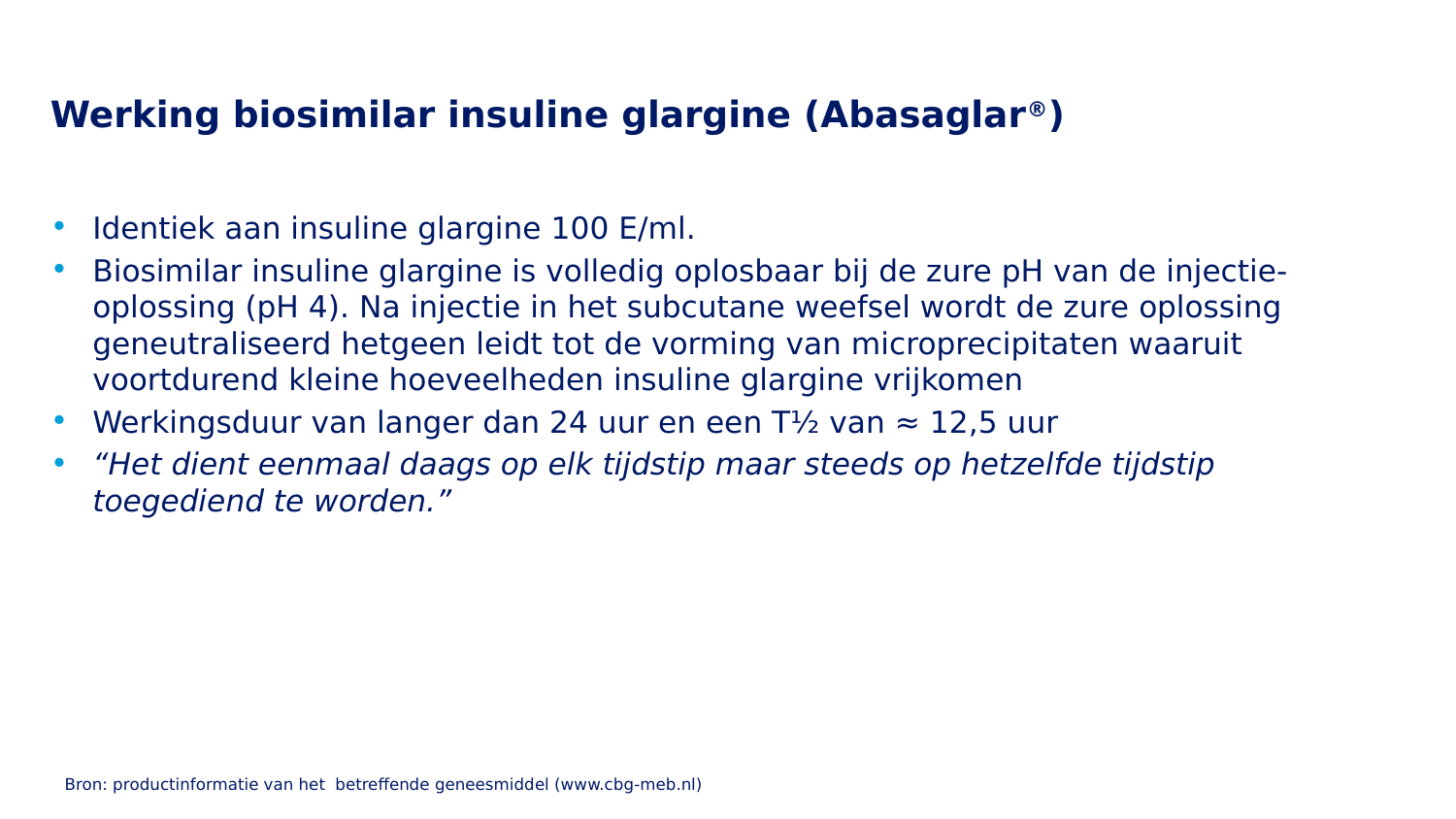

# Werking biosimilar insuline glargine (Abasaglar®)
Identiek aan insuline glargine 100 E/ml.
Biosimilar insuline glargine is volledig oplosbaar bij de zure pH van de injectie-oplossing (pH 4). Na injectie in het subcutane weefsel wordt de zure oplossing geneutraliseerd hetgeen leidt tot de vorming van microprecipitaten waaruit voortdurend kleine hoeveelheden insuline glargine vrijkomen
Werkingsduur van langer dan 24 uur en een T½ van ≈ 12,5 uur
“Het dient eenmaal daags op elk tijdstip maar steeds op hetzelfde tijdstip toegediend te worden.”

Bron: productinformatie van het  betreffende geneesmiddel (www.cbg-meb.nl)